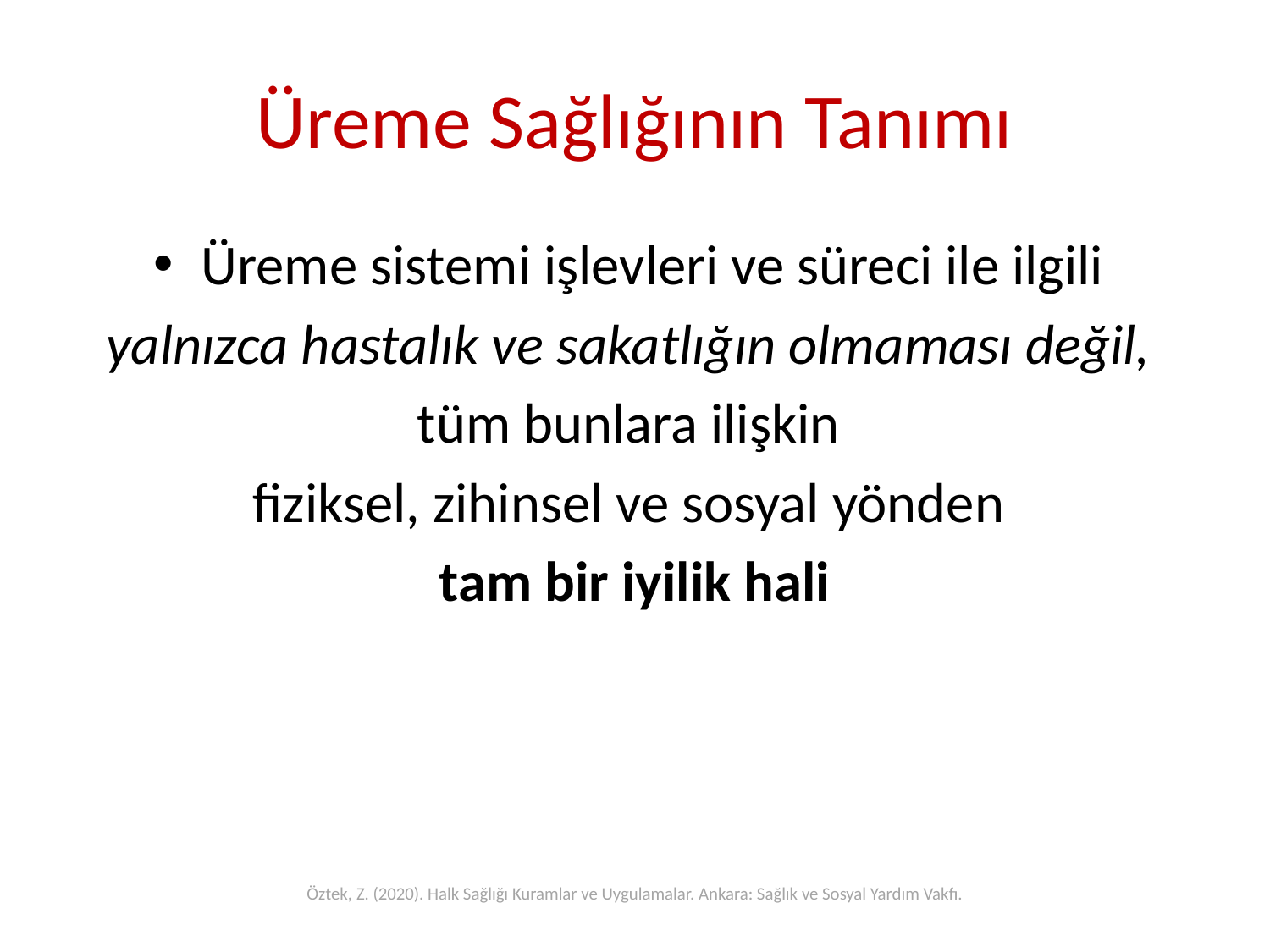

# Üreme Sağlığının Tanımı
Üreme sistemi işlevleri ve süreci ile ilgili
yalnızca hastalık ve sakatlığın olmaması değil,
tüm bunlara ilişkin
fiziksel, zihinsel ve sosyal yönden
tam bir iyilik hali
Öztek, Z. (2020). Halk Sağlığı Kuramlar ve Uygulamalar. Ankara: Sağlık ve Sosyal Yardım Vakfı.